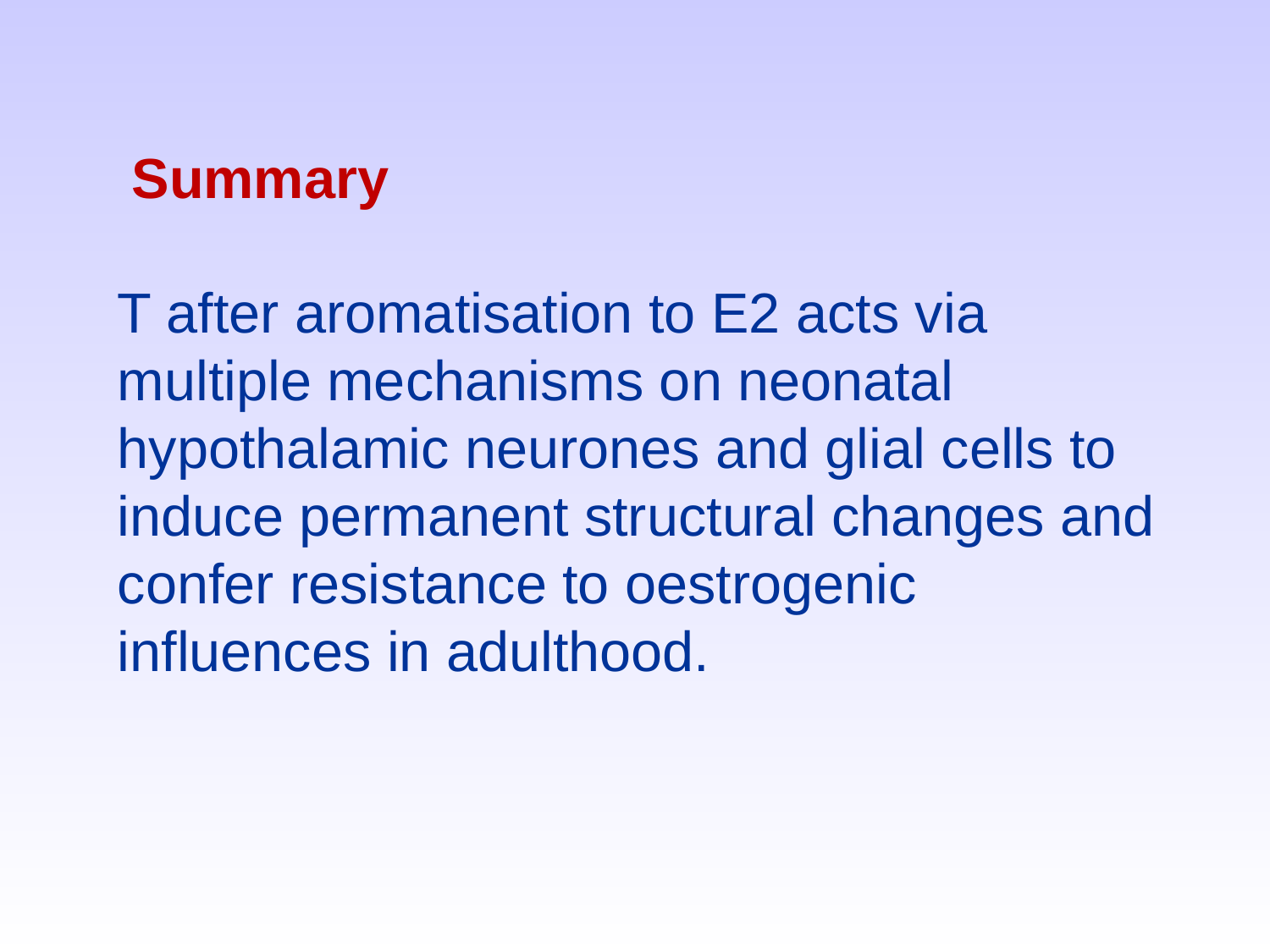

# Summary T after aromatisation to E2 acts via multiple mechanisms on neonatal hypothalamic neurones and glial cells to induce permanent structural changes and confer resistance to oestrogenic influences in adulthood.